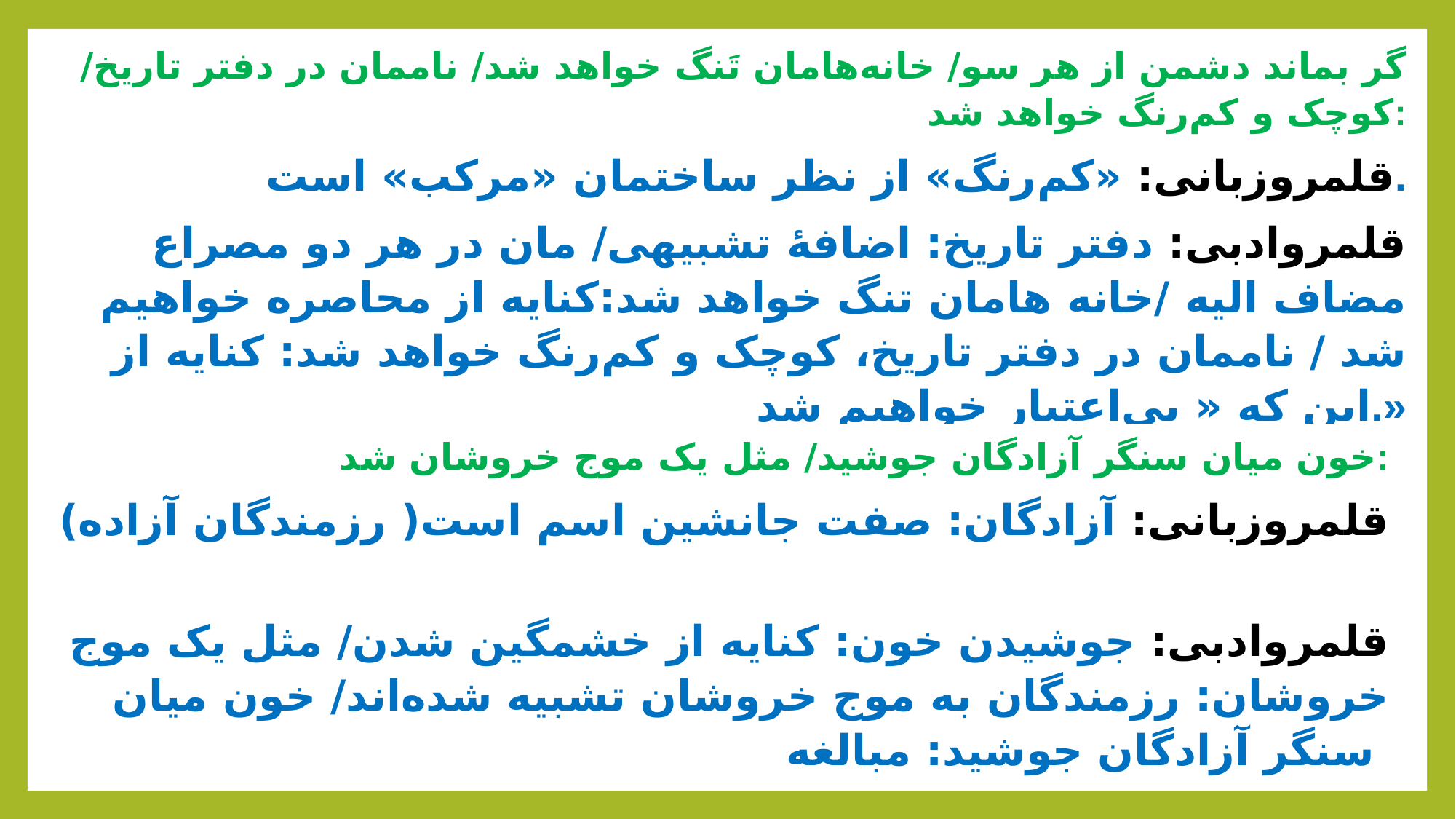

گر بماند دشمن از هر سو/ خانه‌هامان تَنگ خواهد شد/ ناممان در دفتر تاریخ/ کوچک و کم‌رنگ خواهد شد:
قلمروزبانی: «کم‌رنگ» از نظر ساختمان «مرکب» است.
قلمرو‌ادبی: دفتر تاریخ: اضافۀ تشبیهی/ مان در هر دو مصراع مضاف الیه /خانه هامان تنگ خواهد شد:کنایه از محاصره خواهیم شد / ناممان در دفتر تاریخ، کوچک و کم‌رنگ خواهد شد: کنایه از این که « بی‌اعتبار خواهیم شد.»
خون میان سنگر آزادگان جوشید/ مثل یک موج خروشان شد:
قلمرو‌زبانی: آزادگان: صفت جانشین اسم است( رزمندگان آزاده)
قلمرو‌ادبی: جوشیدن خون: کنایه از خشمگین شدن/ مثل یک موج خروشان: رزمندگان به موج خروشان تشبیه شده‌اند/ خون میان سنگر آزادگان جوشید: مبالغه